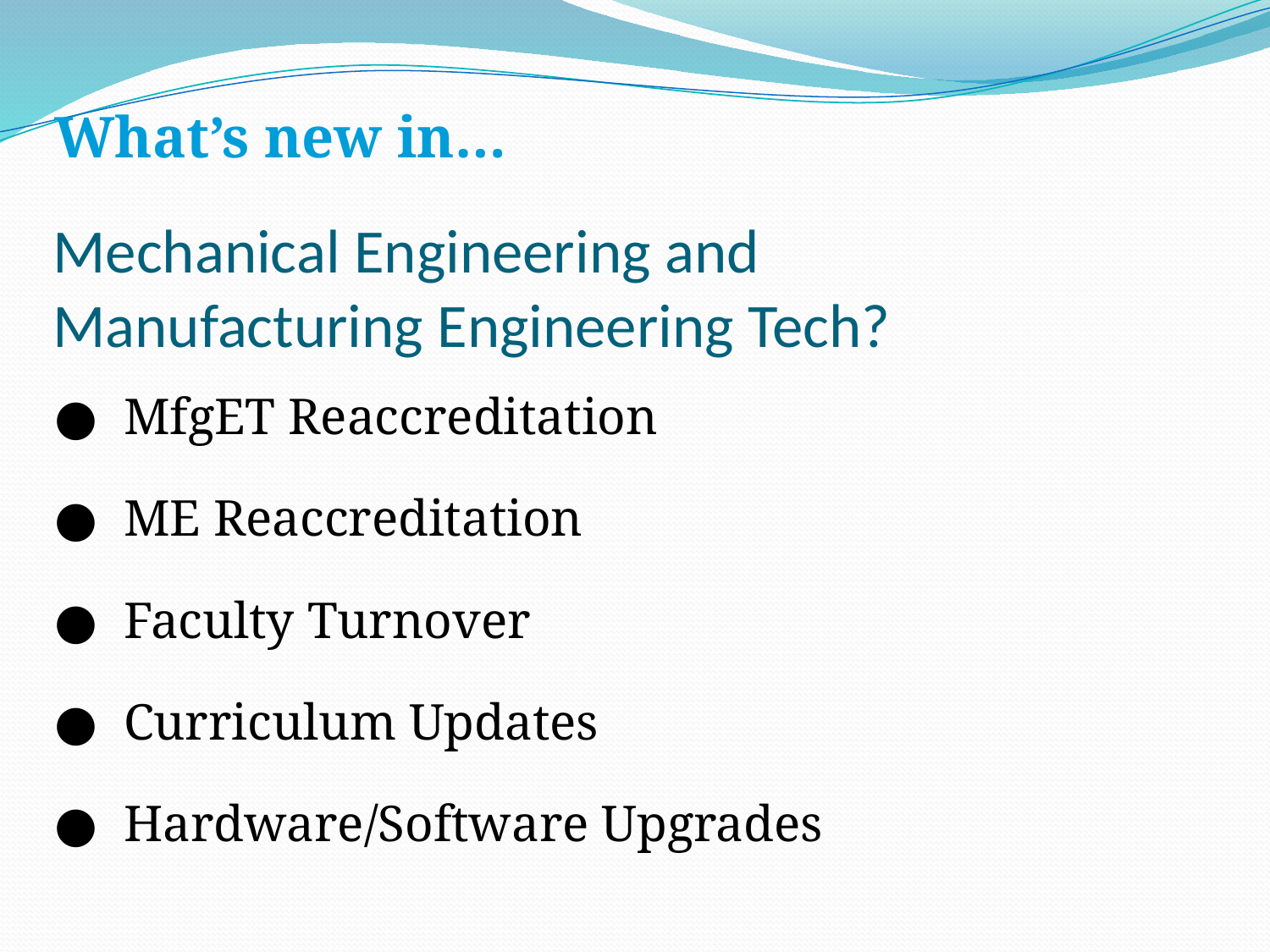

What’s new in…

●  MfgET Reaccreditation
●  ME Reaccreditation
●  Faculty Turnover
●  Curriculum Updates
●  Hardware/Software Upgrades
# Mechanical Engineering and Manufacturing Engineering Tech?